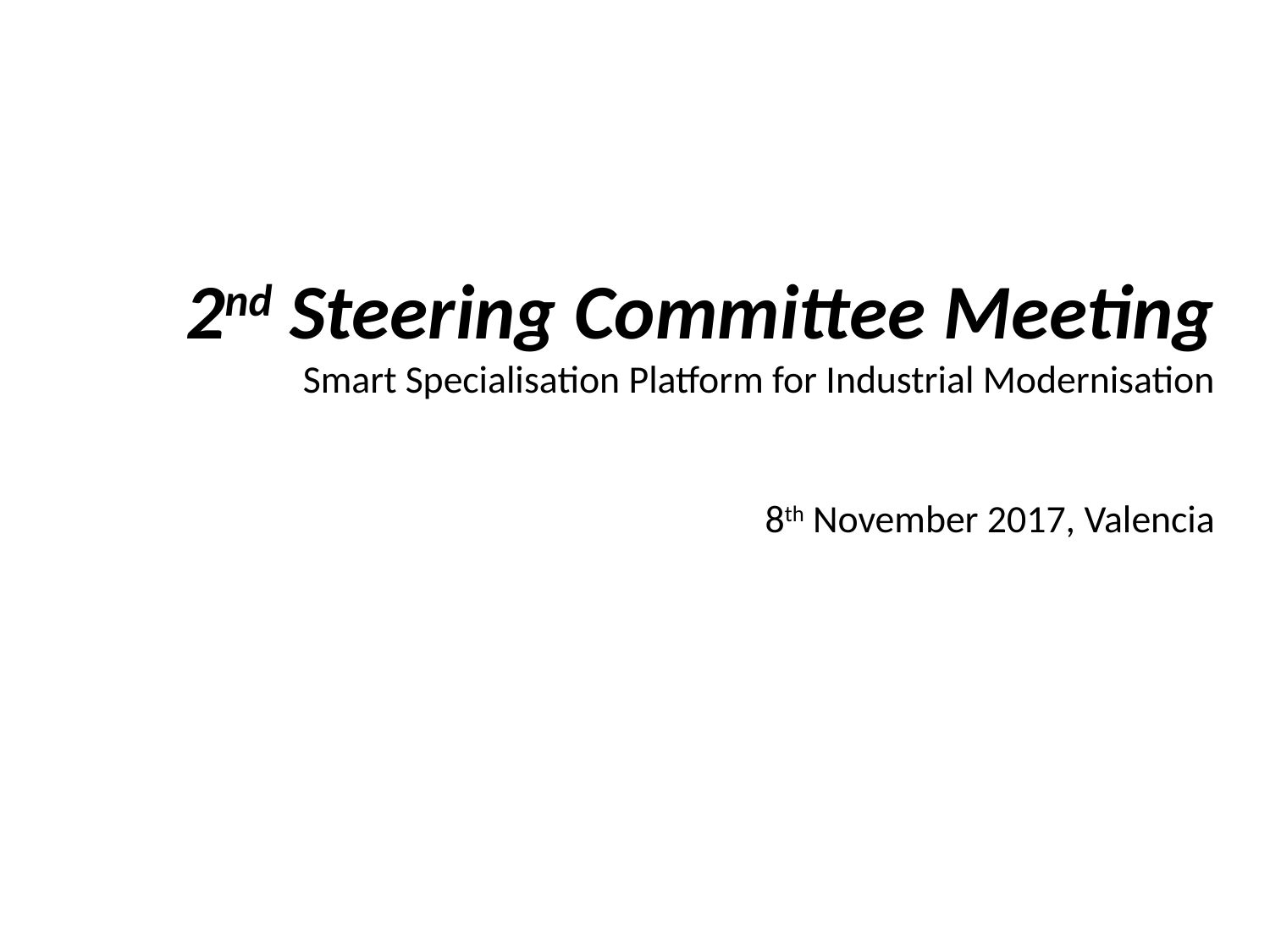

# 2nd Steering Committee Meeting Smart Specialisation Platform for Industrial Modernisation 8th November 2017, Valencia